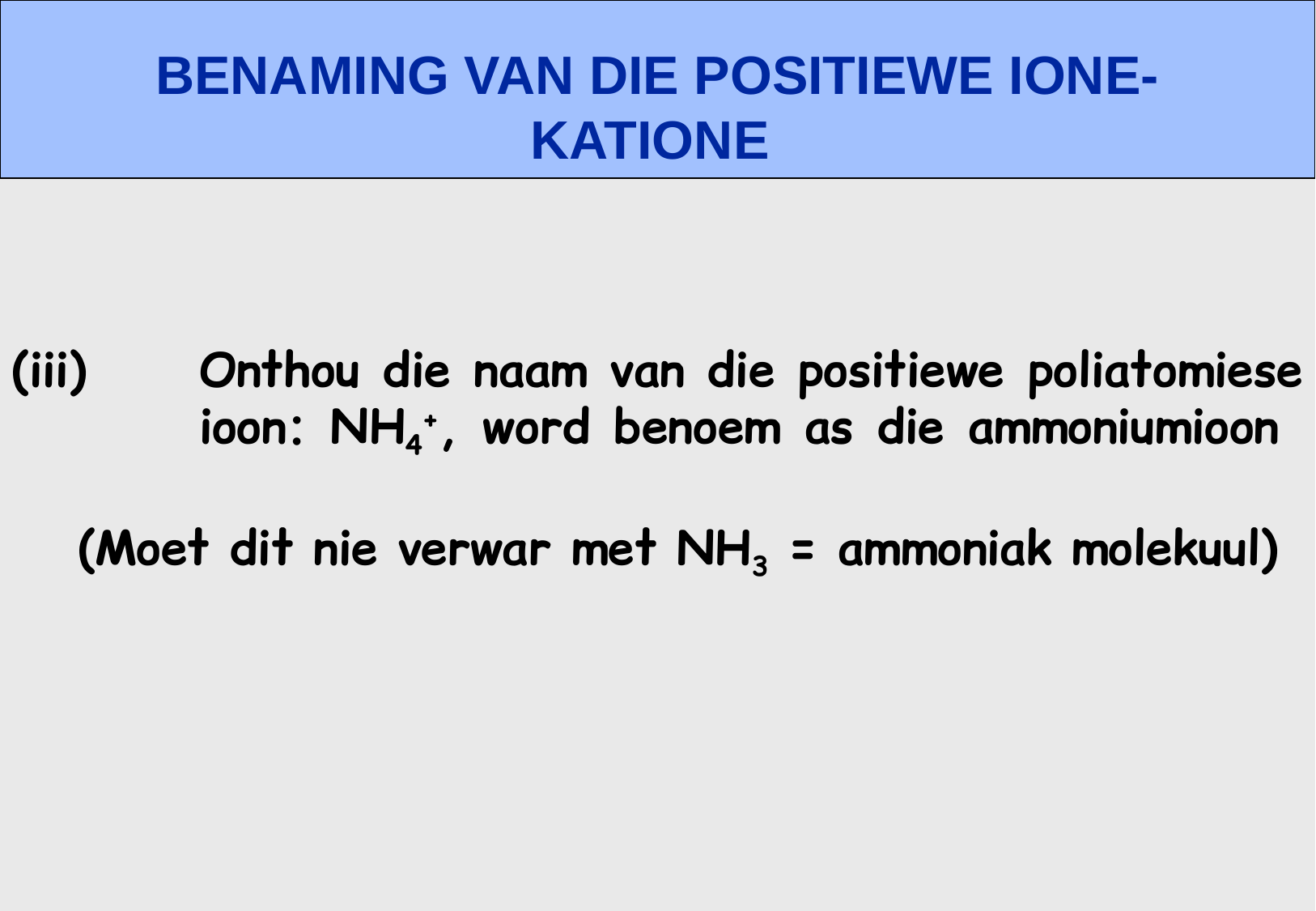

BENAMING VAN DIE POSITIEWE IONE- KATIONE

	Onthou die naam van die positiewe poliatomiese 	ioon: NH4+, word benoem as die ammoniumioon
(Moet dit nie verwar met NH3 = ammoniak molekuul)